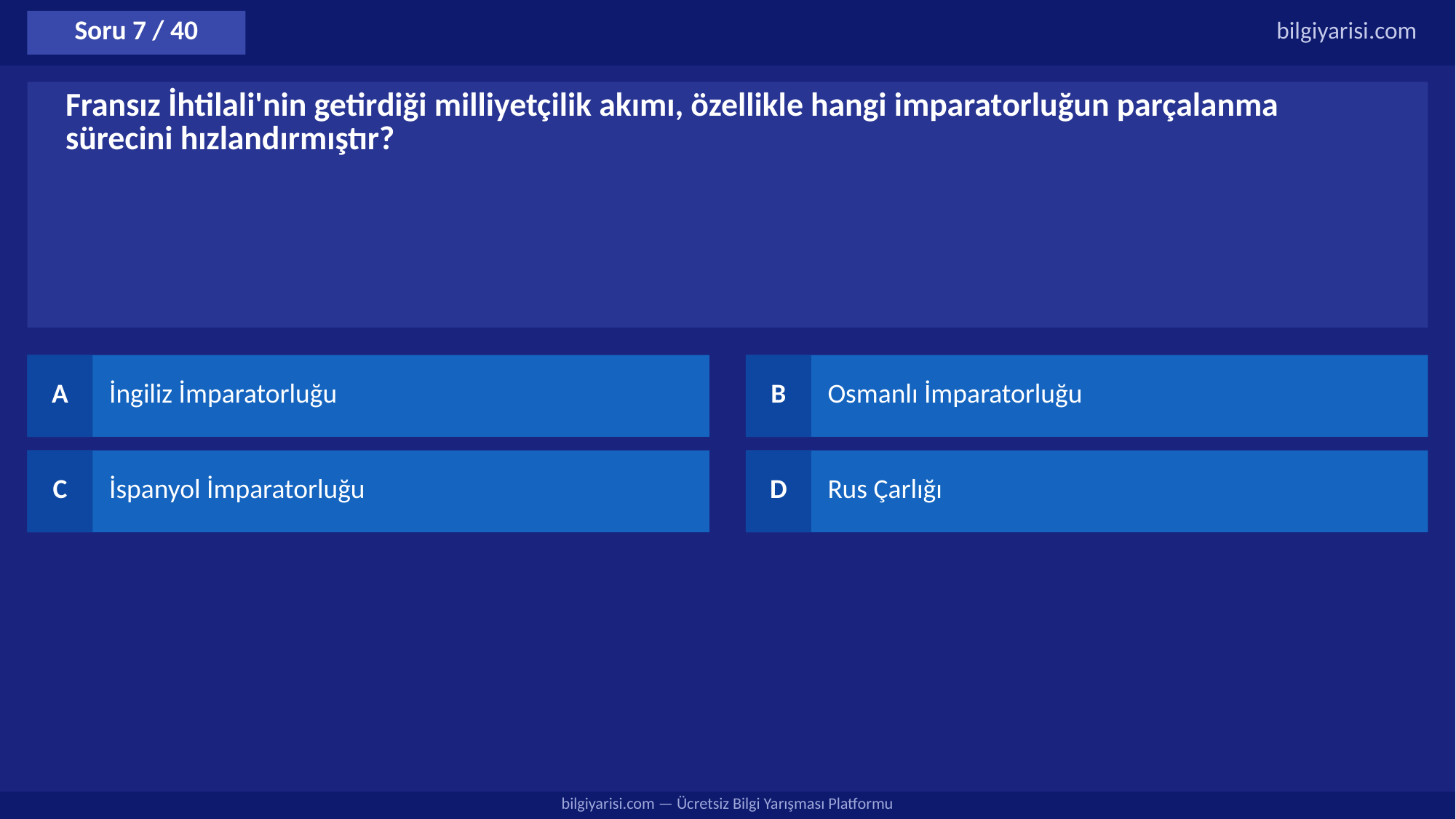

Soru 7 / 40
bilgiyarisi.com

Fransız İhtilali'nin getirdiği milliyetçilik akımı, özellikle hangi imparatorluğun parçalanma sürecini hızlandırmıştır?

A
İngiliz İmparatorluğu

B
Osmanlı İmparatorluğu

C
İspanyol İmparatorluğu

D
Rus Çarlığı
bilgiyarisi.com — Ücretsiz Bilgi Yarışması Platformu